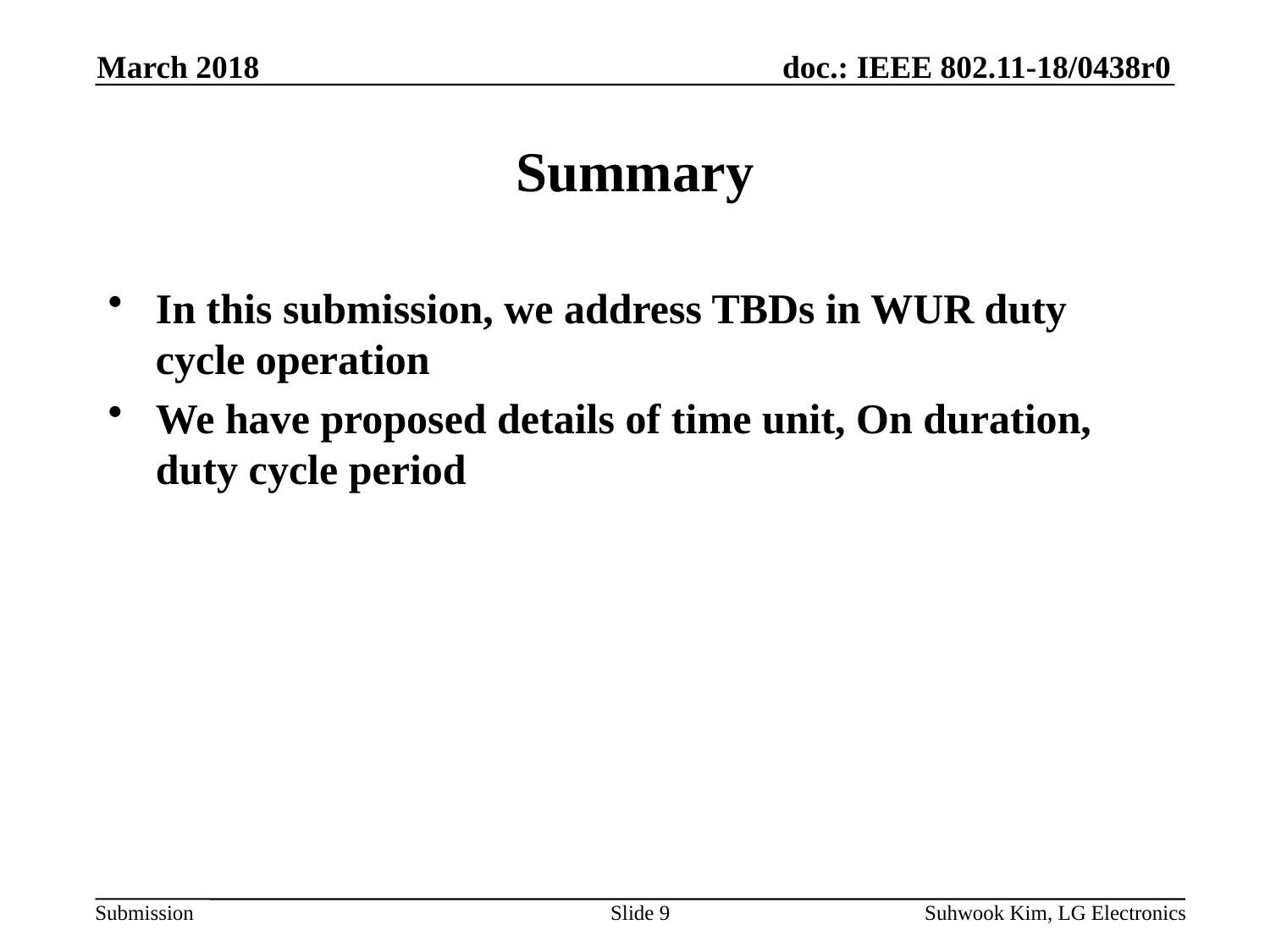

March 2018
# Summary
In this submission, we address TBDs in WUR duty cycle operation
We have proposed details of time unit, On duration, duty cycle period

Slide 9
Suhwook Kim, LG Electronics